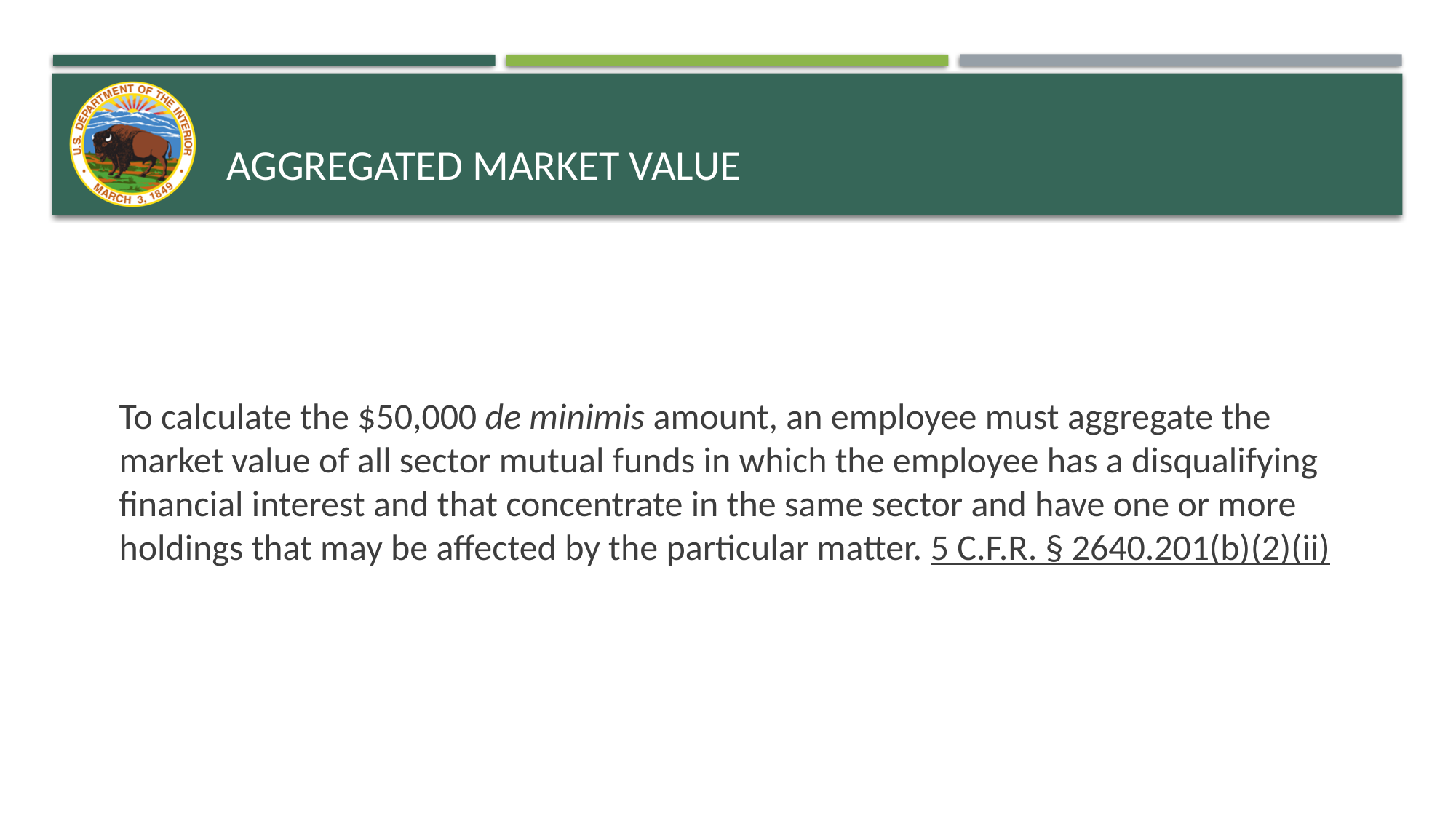

# Aggregated market value
To calculate the $50,000 de minimis amount, an employee must aggregate the market value of all sector mutual funds in which the employee has a disqualifying financial interest and that concentrate in the same sector and have one or more holdings that may be affected by the particular matter. 5 C.F.R. § 2640.201(b)(2)(ii)